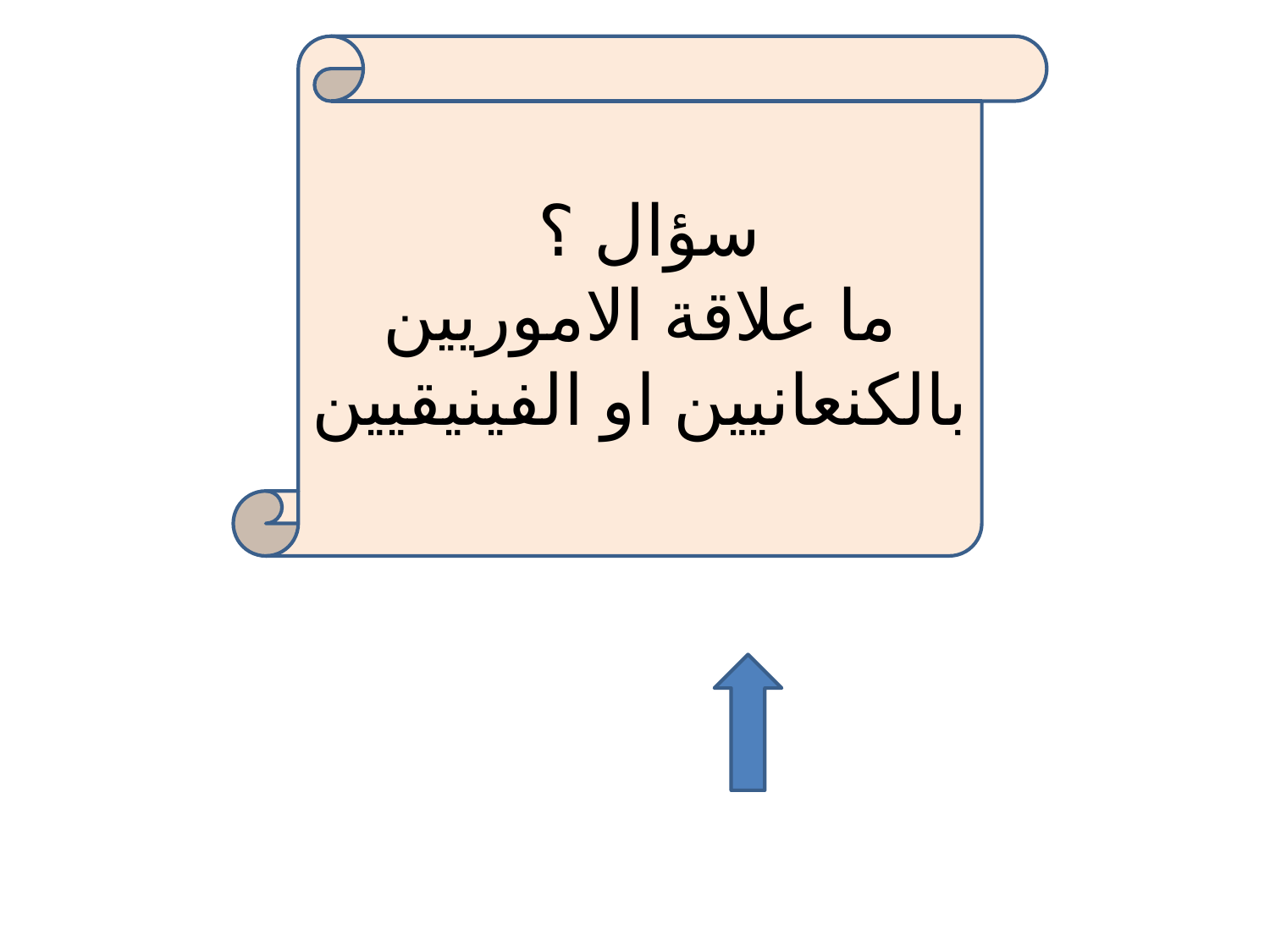

سؤال ؟
ما علاقة الاموريين بالكنعانيين او الفينيقيين